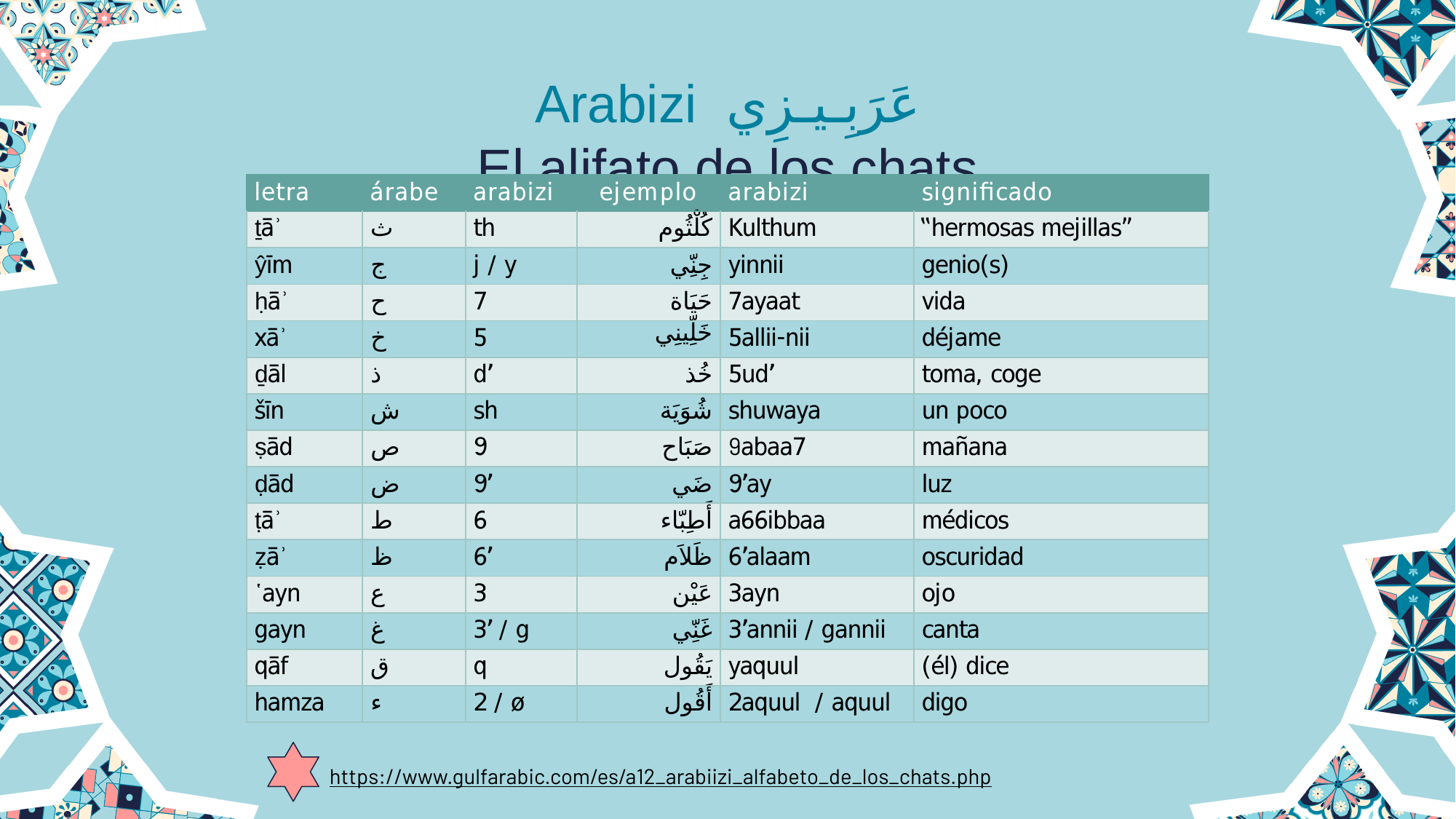

# Arabizi  عَرَبِـيـزِي El alifato de los chats
| letra | árabe | arabizi | ejemplo | arabizi | significado |
| --- | --- | --- | --- | --- | --- |
| ṯāʾ | ث | th | كُلْثُوم | Kulthum | “hermosas mejillas” |
| ŷīm | ج | j / y | جِنِّي | yinnii | genio(s) |
| ḥāʾ | ح | 7 | حَيَاة | 7ayaat | vida |
| xāʾ | خ | 5 | خَلِّينِي | 5allii-nii | déjame |
| ḏāl | ذ | d’ | خُذ | 5ud’ | toma, coge |
| šīn | ش | sh | شُوَيَة | shuwaya | un poco |
| ṣād | ص | 9 | صَبَاح | 9abaa7 | mañana |
| ḍād | ض | 9’ | ضَي | 9’ay | luz |
| ṭāʾ | ط | 6 | أَطِبّاء | a66ibbaa | médicos |
| ẓāʾ | ظ | 6’ | ظَلاَم | 6’alaam | oscuridad |
| ῾ayn | ع | 3 | عَيْن | 3ayn | ojo |
| gayn | غ | 3’ / g | غَنِّي | 3’annii / gannii | canta |
| qāf | ق | q | يَقُول | yaquul | (él) dice |
| hamza | ء | 2 / ø | أَقُول | 2aquul / aquul | digo |

https://www.gulfarabic.com/es/a12_arabiizi_alfabeto_de_los_chats.php